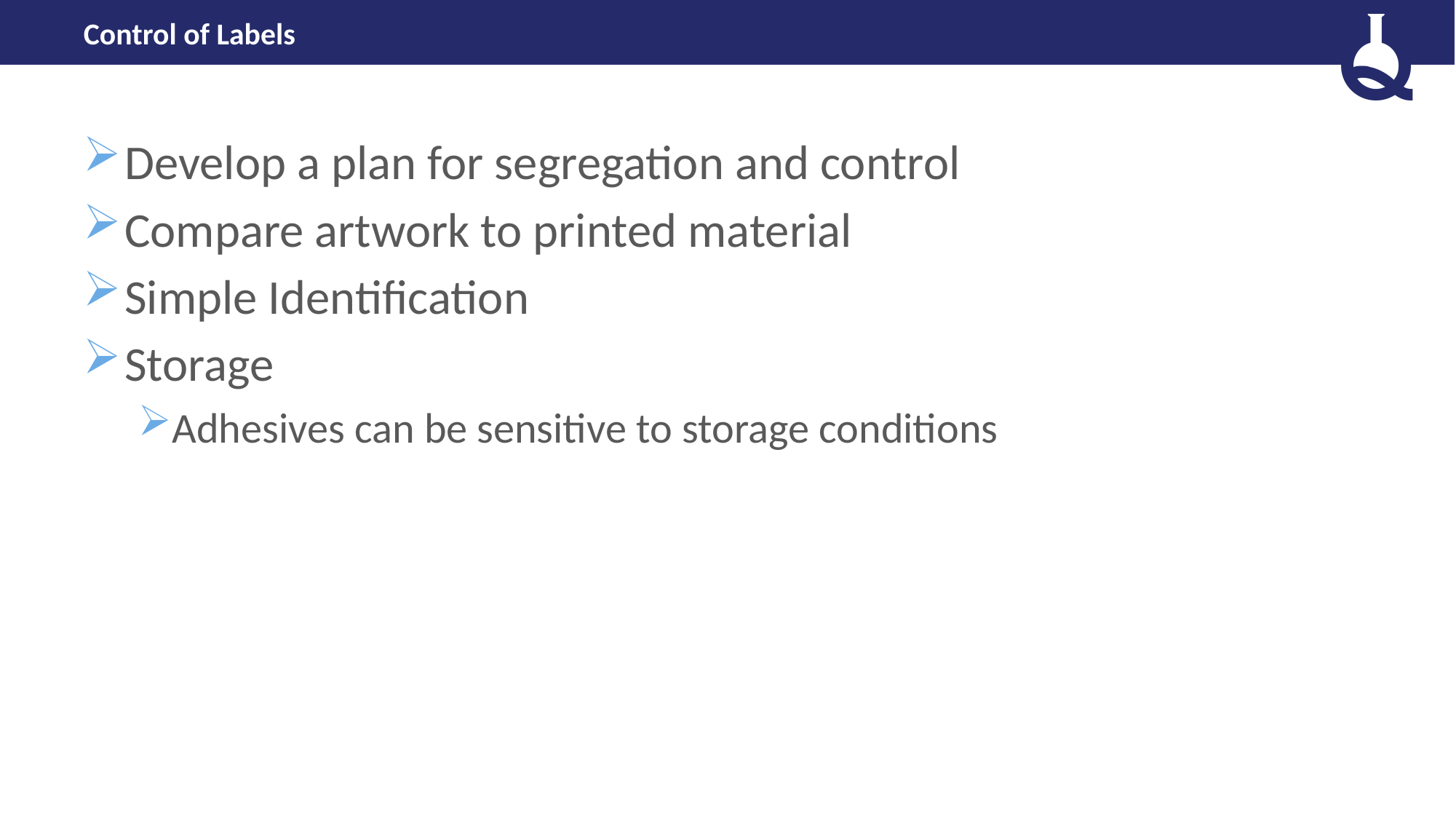

# Control of Labels
Develop a plan for segregation and control
Compare artwork to printed material
Simple Identification
Storage
Adhesives can be sensitive to storage conditions